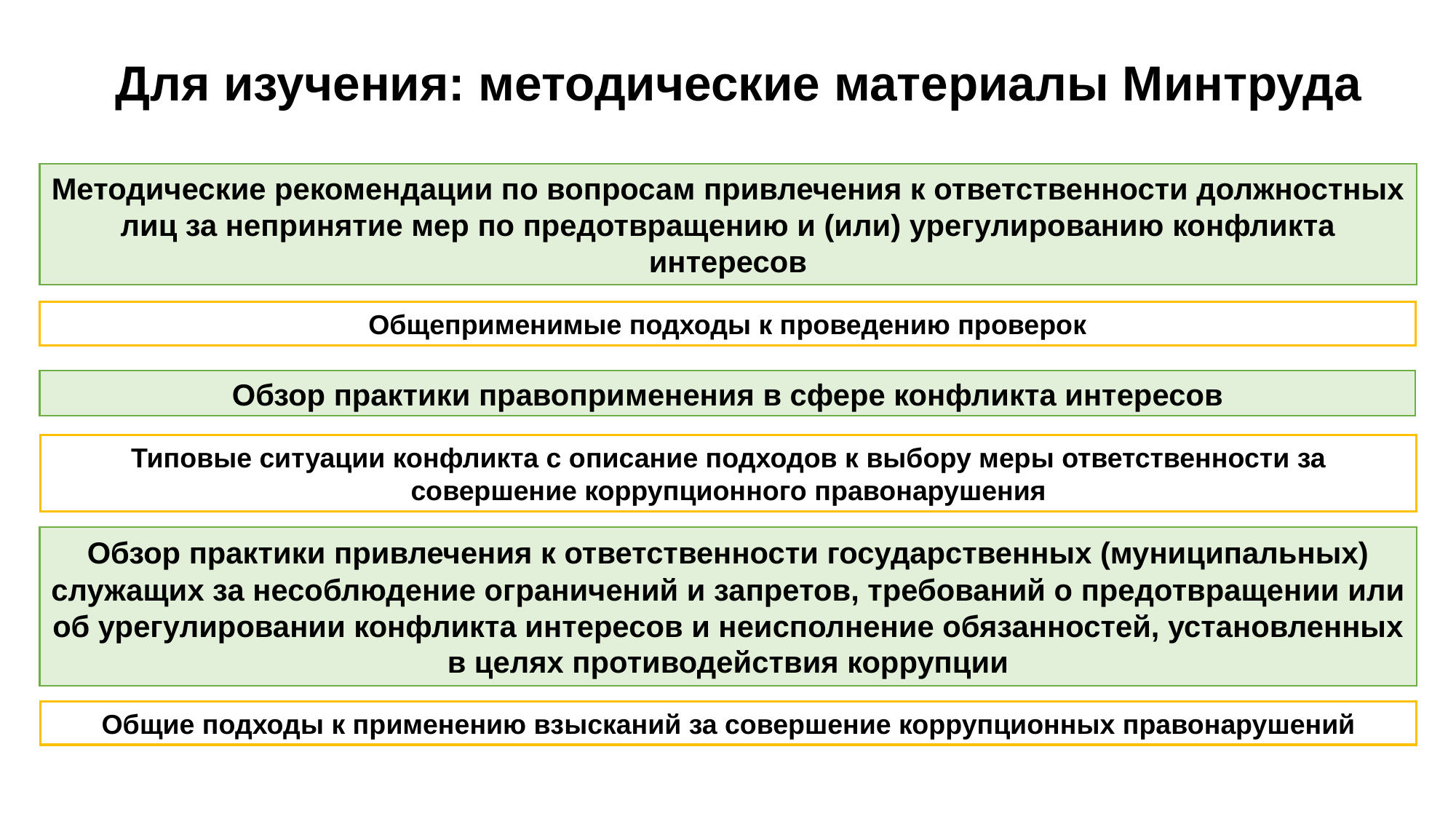

# Для изучения: методические материалы Минтруда
Методические рекомендации по вопросам привлечения к ответственности должностных лиц за непринятие мер по предотвращению и (или) урегулированию конфликта интересов
Общеприменимые подходы к проведению проверок
Обзор практики правоприменения в сфере конфликта интересов
Типовые ситуации конфликта с описание подходов к выбору меры ответственности за совершение коррупционного правонарушения
Обзор практики привлечения к ответственности государственных (муниципальных) служащих за несоблюдение ограничений и запретов, требований о предотвращении или об урегулировании конфликта интересов и неисполнение обязанностей, установленных в целях противодействия коррупции
Общие подходы к применению взысканий за совершение коррупционных правонарушений